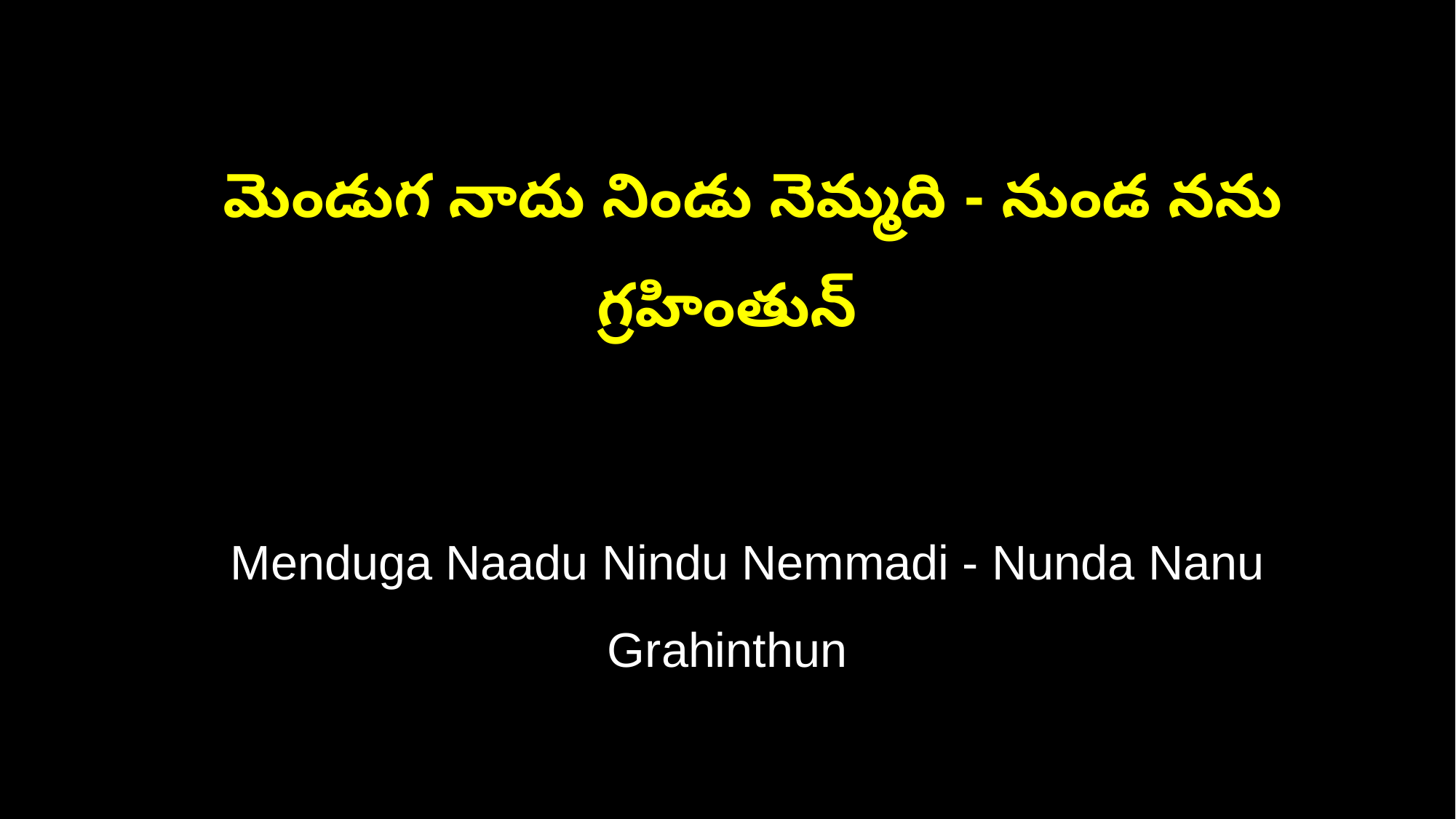

మెండుగ నాదు నిండు నెమ్మది - నుండ నను గ్రహింతున్
   Menduga Naadu Nindu Nemmadi - Nunda Nanu Grahinthun